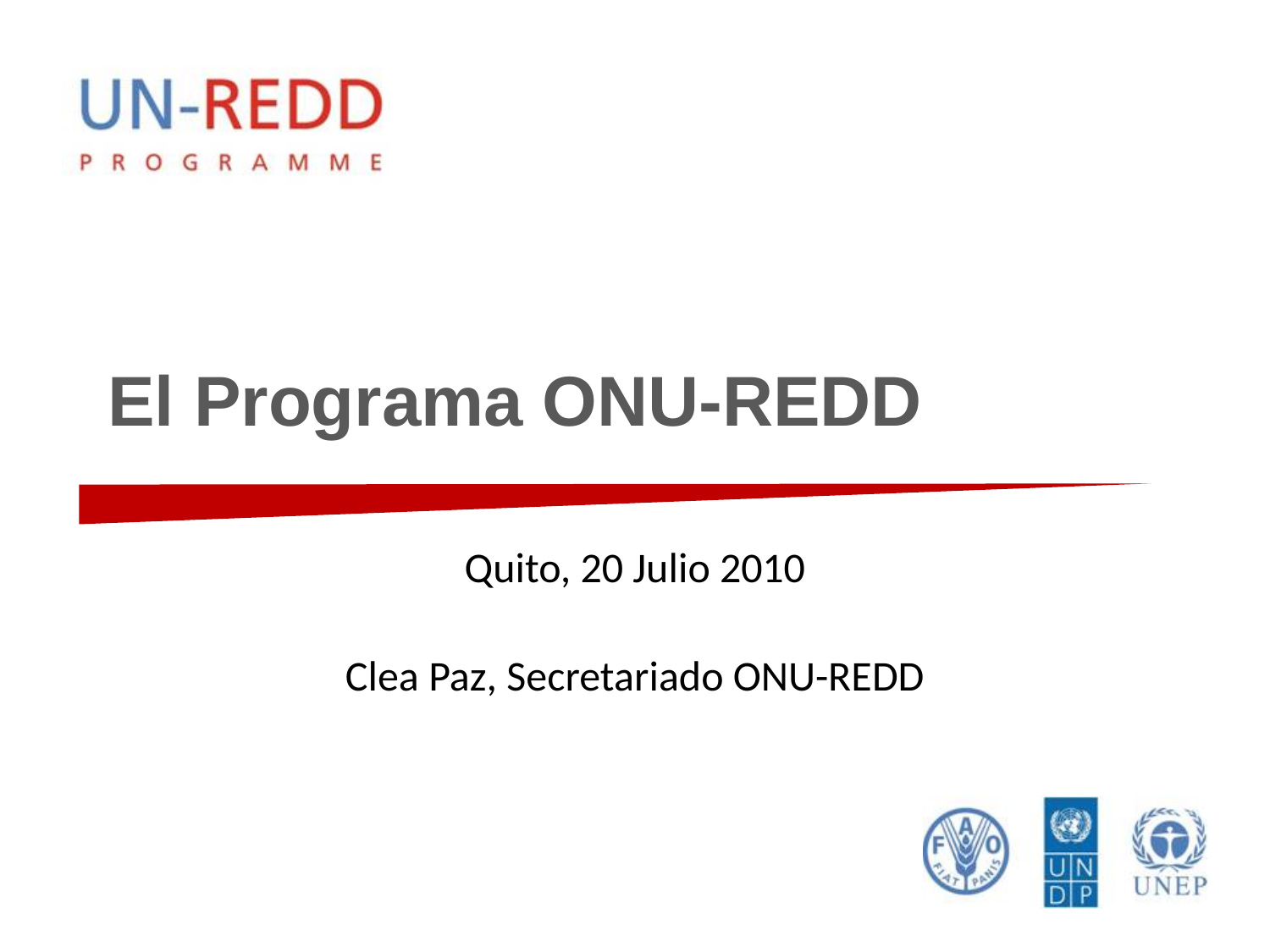

# El Programa ONU-REDD
Quito, 20 Julio 2010

Clea Paz, Secretariado ONU-REDD